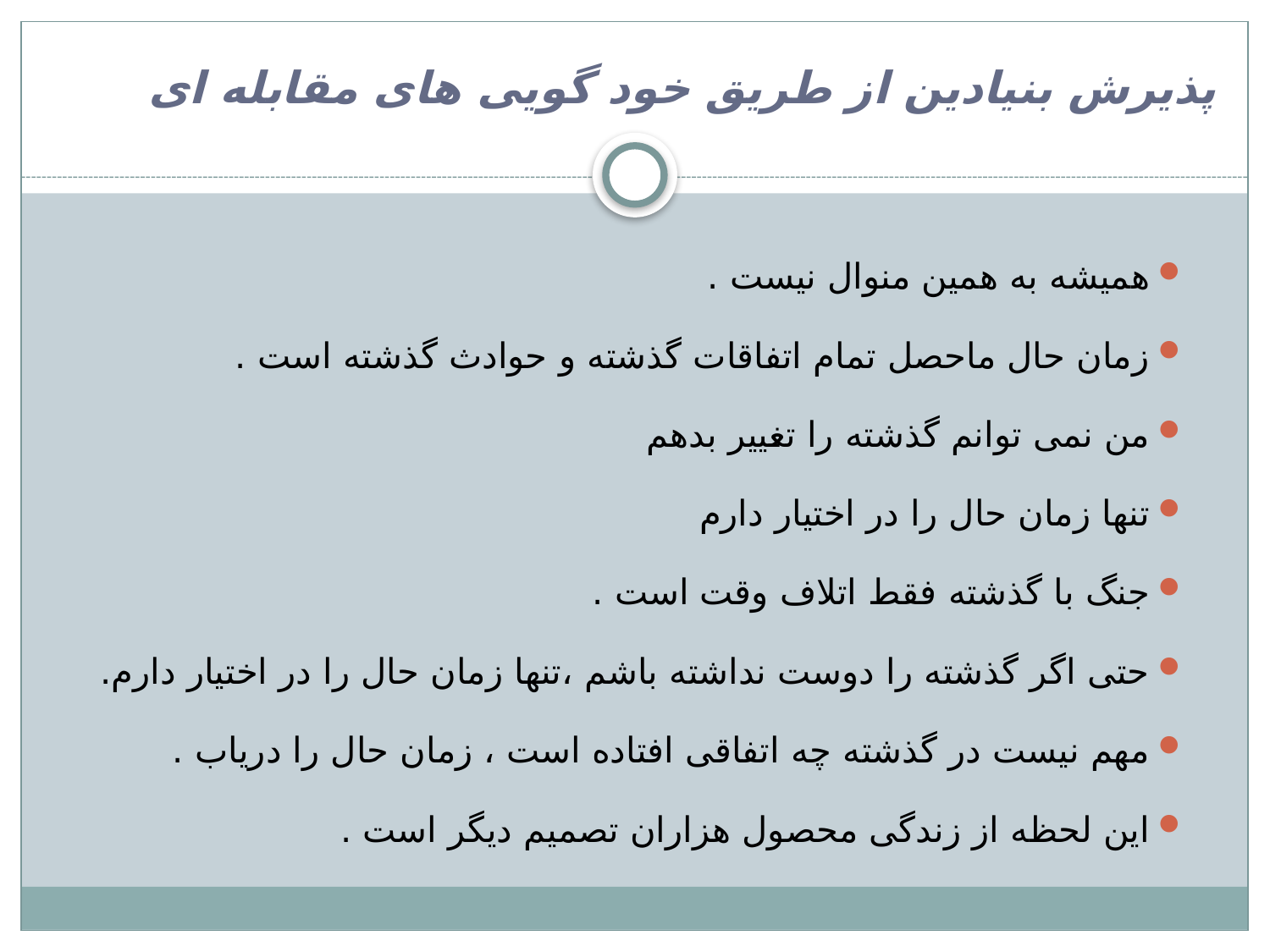

# پذیرش بنیادین از طریق خود گویی های مقابله ای
همیشه به همین منوال نیست .
زمان حال ماحصل تمام اتفاقات گذشته و حوادث گذشته است .
من نمی توانم گذشته را تغییر بدهم
تنها زمان حال را در اختیار دارم
جنگ با گذشته فقط اتلاف وقت است .
حتی اگر گذشته را دوست نداشته باشم ،تنها زمان حال را در اختیار دارم.
مهم نیست در گذشته چه اتفاقی افتاده است ، زمان حال را دریاب .
این لحظه از زندگی محصول هزاران تصمیم دیگر است .